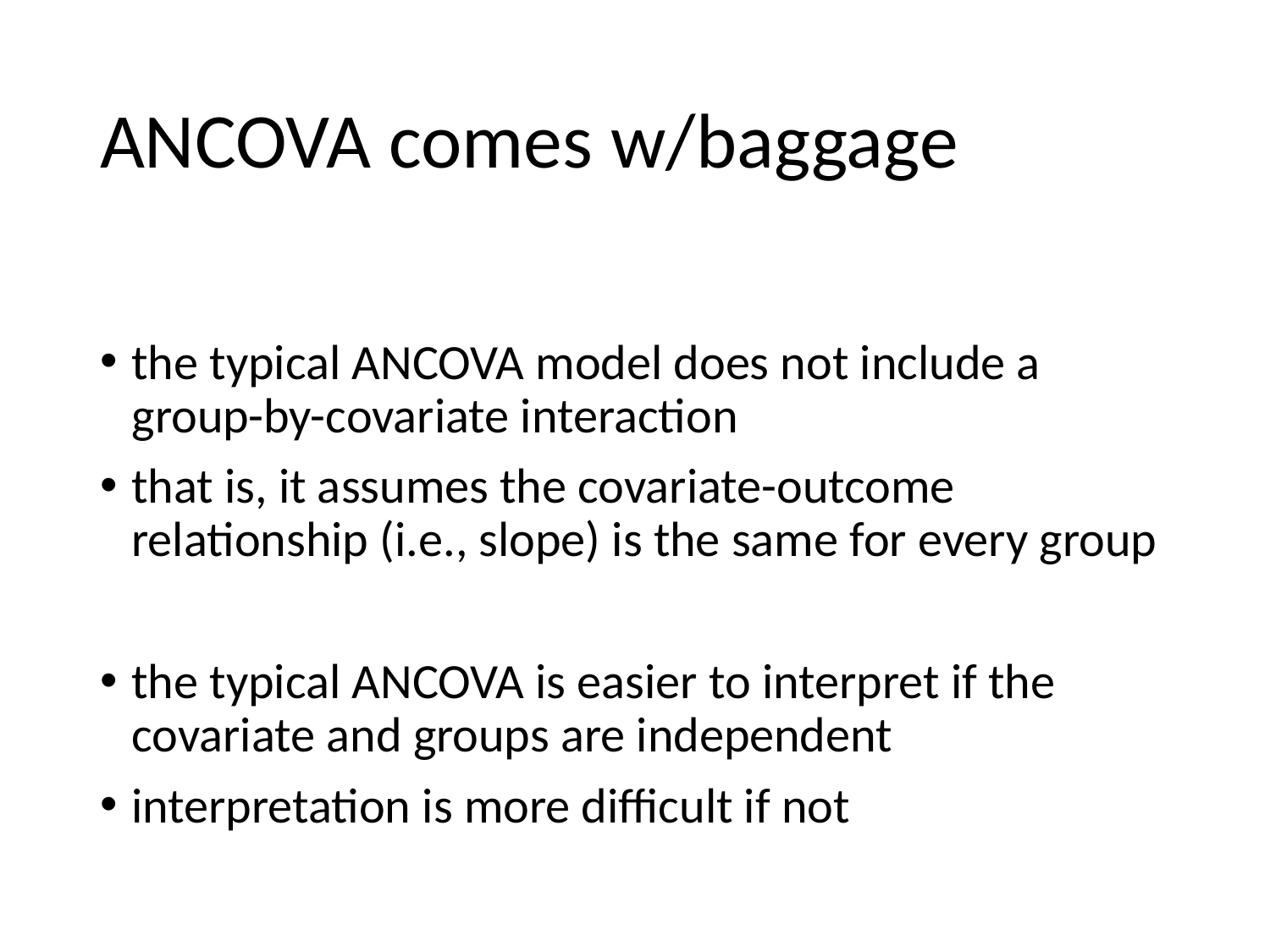

# ANCOVA comes w/baggage

the typical ANCOVA model does not include a group-by-covariate interaction
that is, it assumes the covariate-outcome relationship (i.e., slope) is the same for every group

the typical ANCOVA is easier to interpret if the covariate and groups are independent
interpretation is more difficult if not